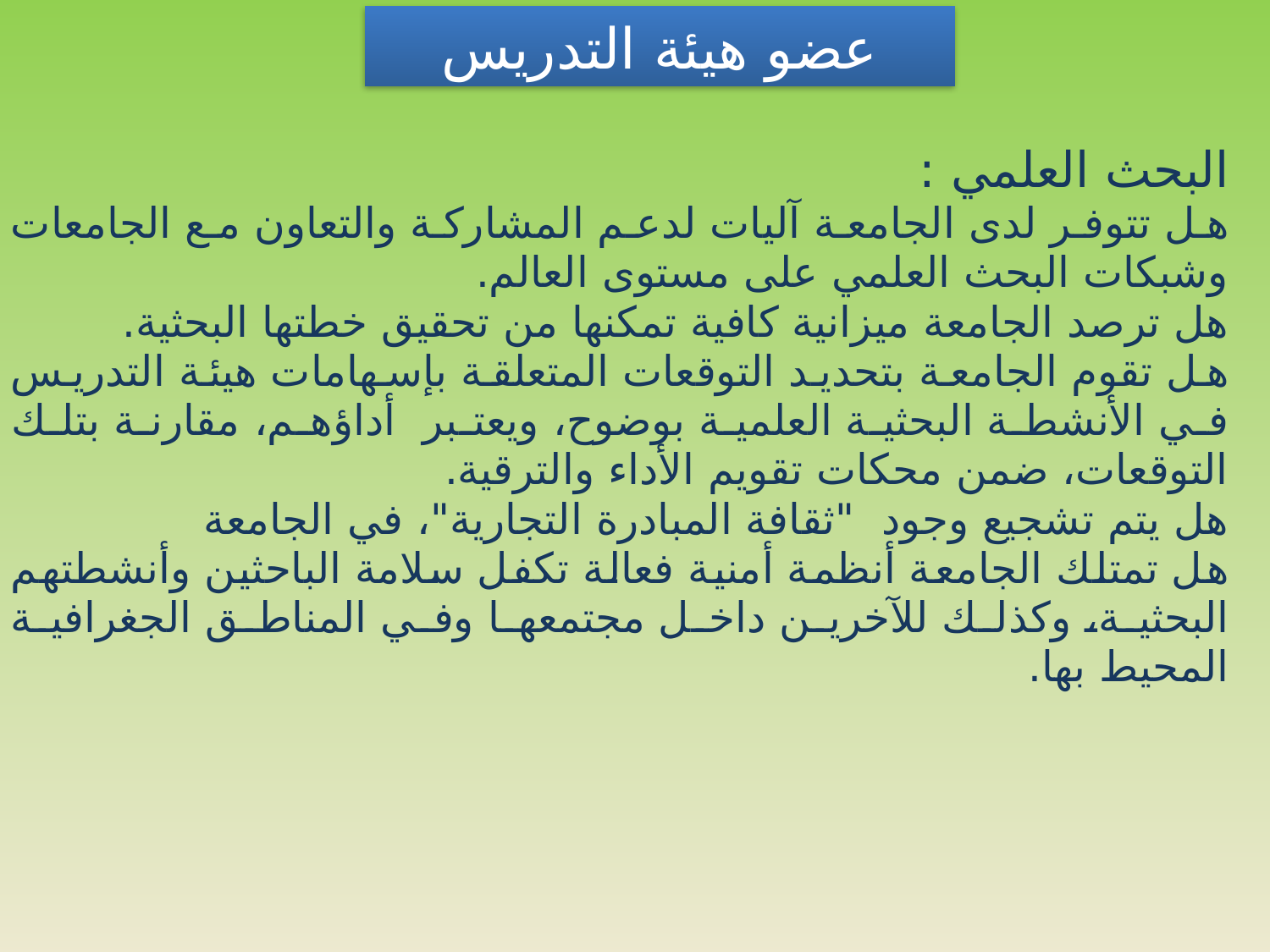

عضو هيئة التدريس
| البحث العلمي : هل تتوفر لدى الجامعة آليات لدعم المشاركة والتعاون مع الجامعات وشبكات البحث العلمي على مستوى العالم. هل ترصد الجامعة ميزانية كافية تمكنها من تحقيق خطتها البحثية. هل تقوم الجامعة بتحديد التوقعات المتعلقة بإسهامات هيئة التدريس في الأنشطة البحثية العلمية بوضوح، ويعتبر أداؤهم، مقارنة بتلك التوقعات، ضمن محكات تقويم الأداء والترقية. هل يتم تشجيع وجود "ثقافة المبادرة التجارية"، في الجامعة هل تمتلك الجامعة أنظمة أمنية فعالة تكفل سلامة الباحثين وأنشطتهم البحثية، وكذلك للآخرين داخل مجتمعها وفي المناطق الجغرافية المحيط بها. |
| --- |